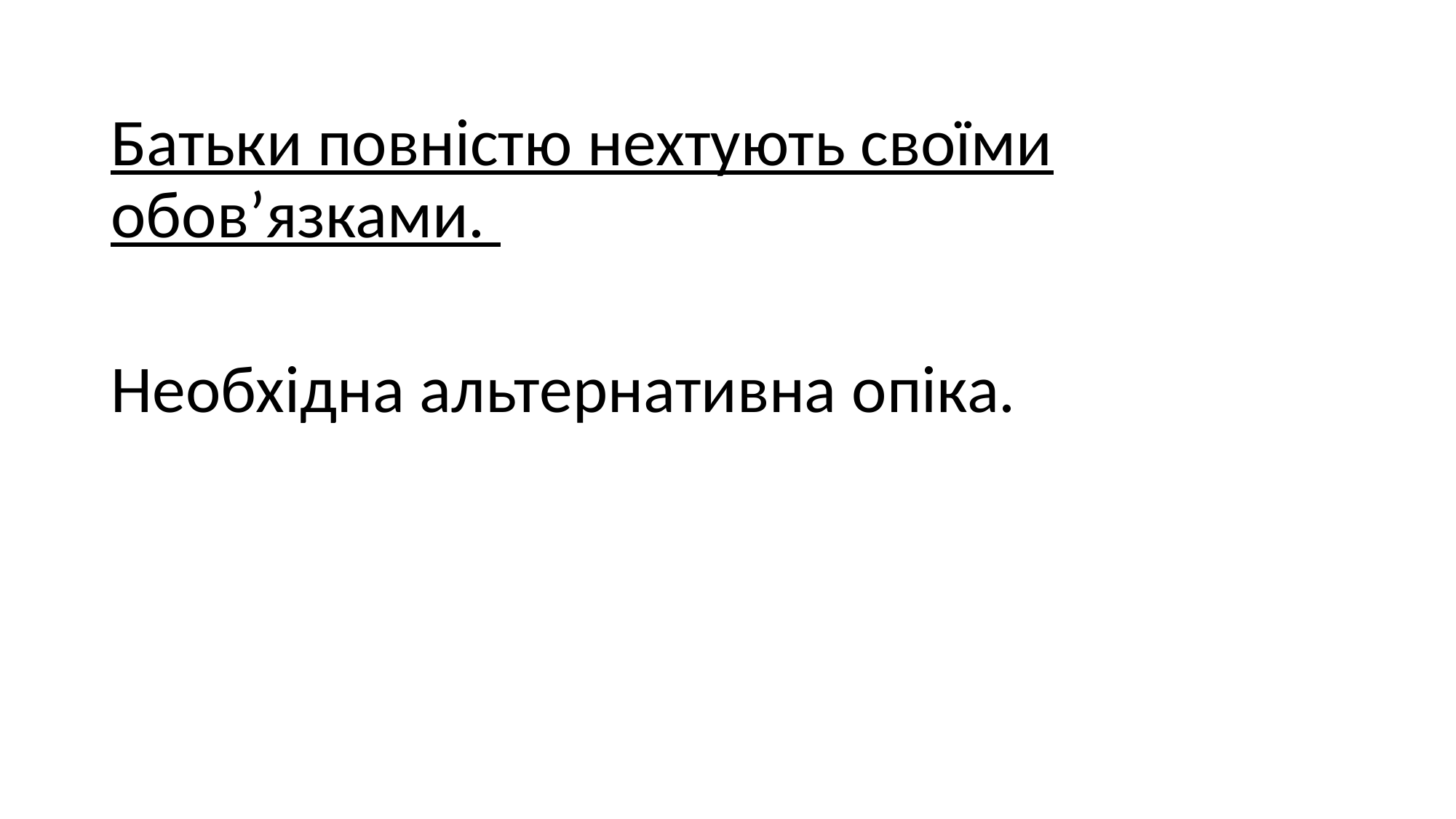

Батьки повністю нехтують своїми обов’язками.

Необхідна альтернативна опіка.